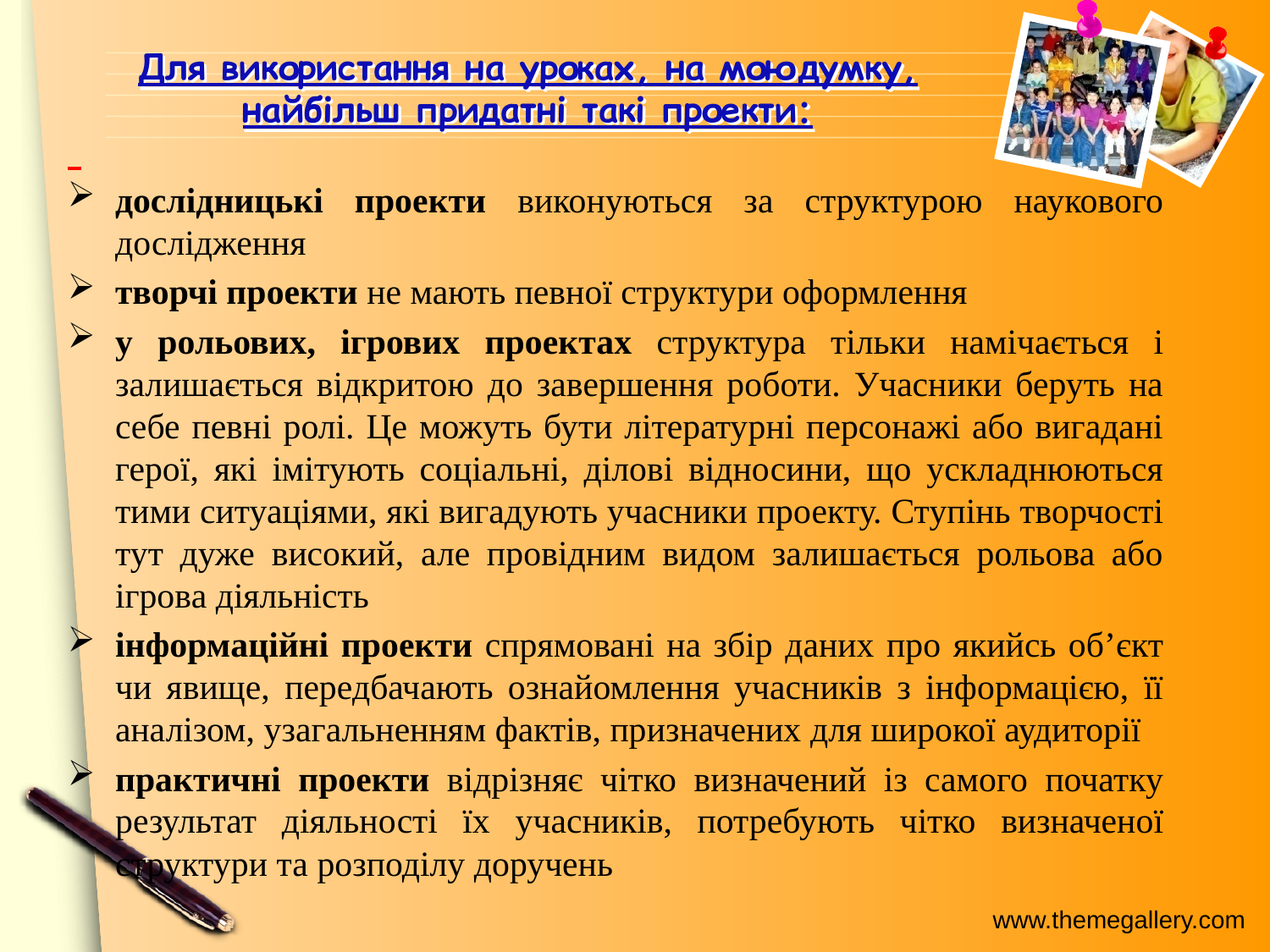

# Для використання на уроках, на мою думку, найбільш придатні такі проекти:

дослідницькі проекти виконуються за структурою наукового дослідження
творчі проекти не мають певної структури оформлення
у рольових, ігрових проектах структура тільки намічається і залишається відкритою до завершення роботи. Учасники беруть на себе певні ролі. Це можуть бути літературні персонажі або вигадані герої, які імітують соціальні, ділові відносини, що ускладнюються тими ситуаціями, які вигадують учасники проекту. Ступінь творчості тут дуже високий, але провідним видом залишається рольова або ігрова діяльність
інформаційні проекти спрямовані на збір даних про якийсь об’єкт чи явище, передбачають ознайомлення учасників з інформацією, її аналізом, узагальненням фактів, призначених для широкої аудиторії
практичні проекти відрізняє чітко визначений із самого початку результат діяльності їх учасників, потребують чітко визначеної структури та розподілу доручень